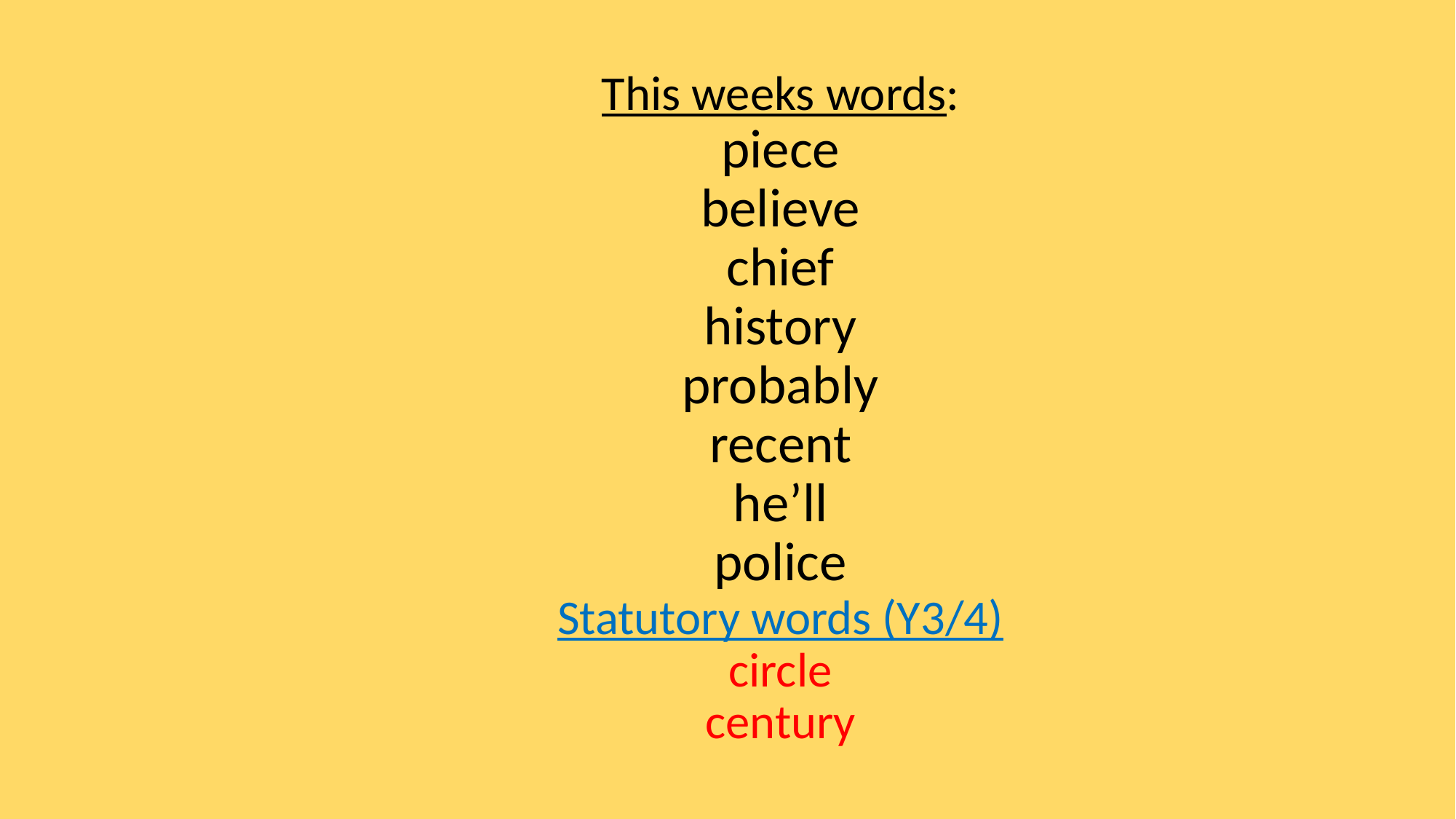

# This weeks words: piece believe chief history probably recent he’ll police Statutory words (Y3/4) circle century